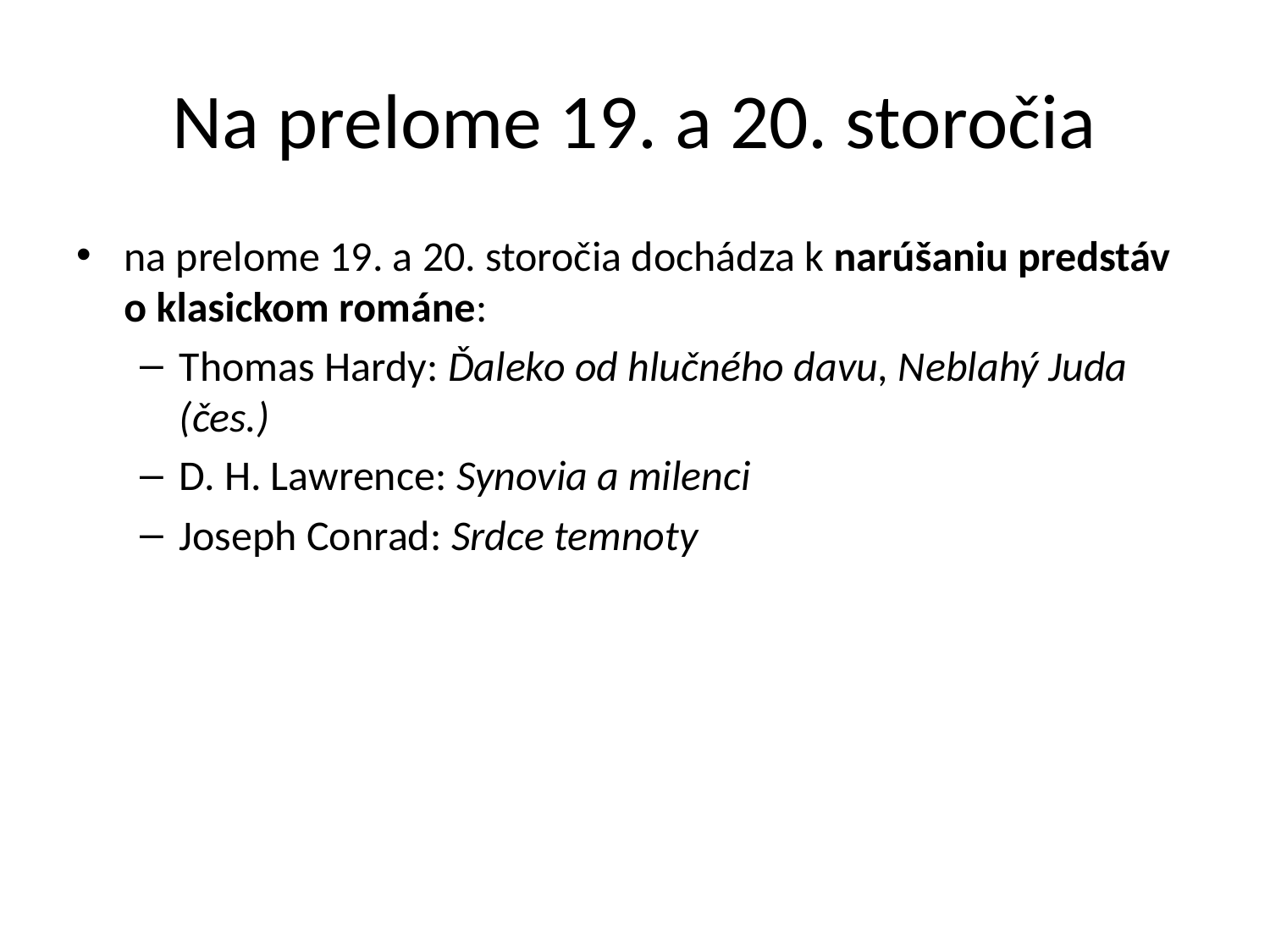

# Na prelome 19. a 20. storočia
na prelome 19. a 20. storočia dochádza k narúšaniu predstáv o klasickom románe:
Thomas Hardy: Ďaleko od hlučného davu, Neblahý Juda (čes.)
D. H. Lawrence: Synovia a milenci
Joseph Conrad: Srdce temnoty